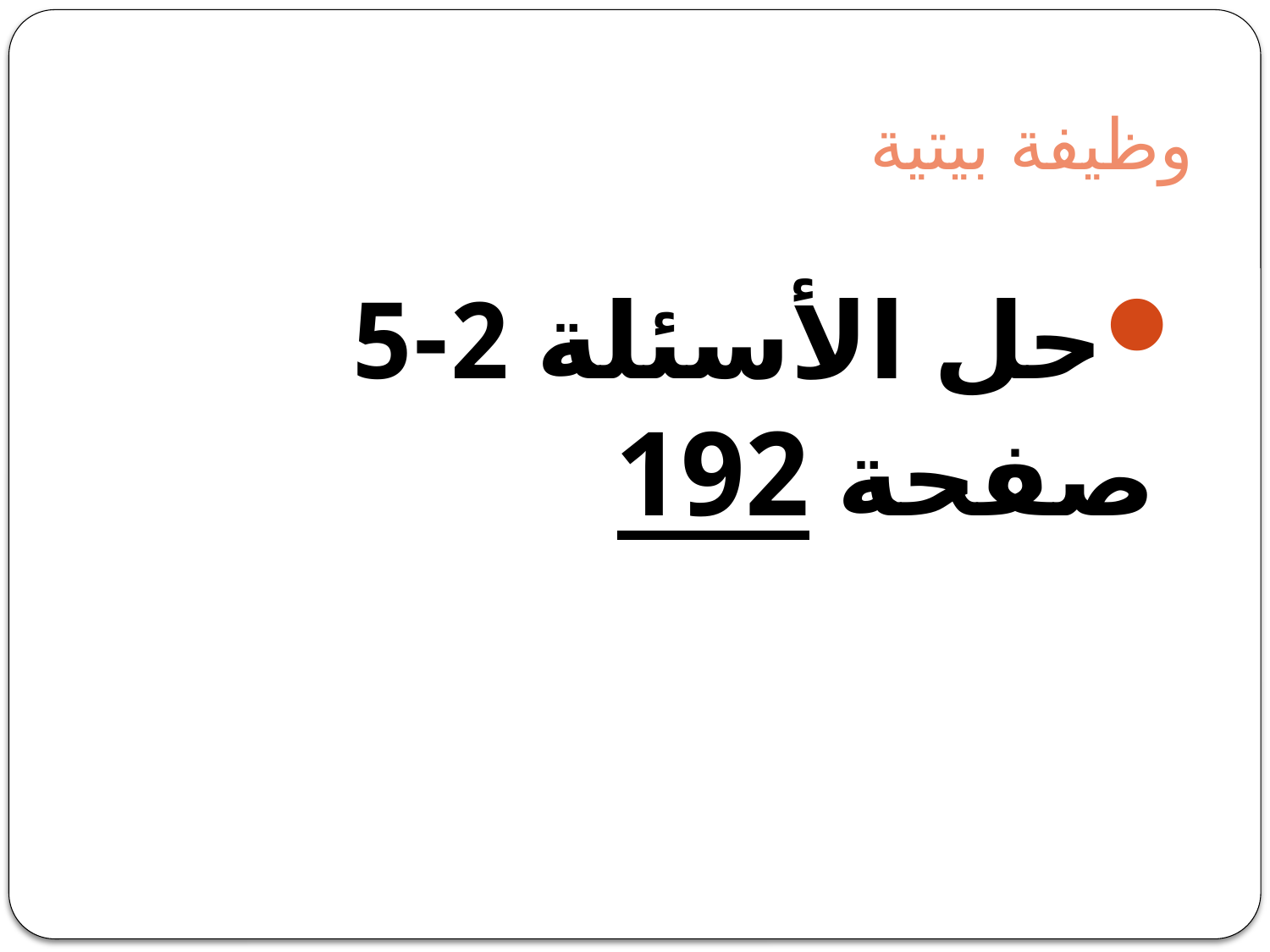

# وظيفة بيتية

حل الأسئلة 2-5  صفحة 192